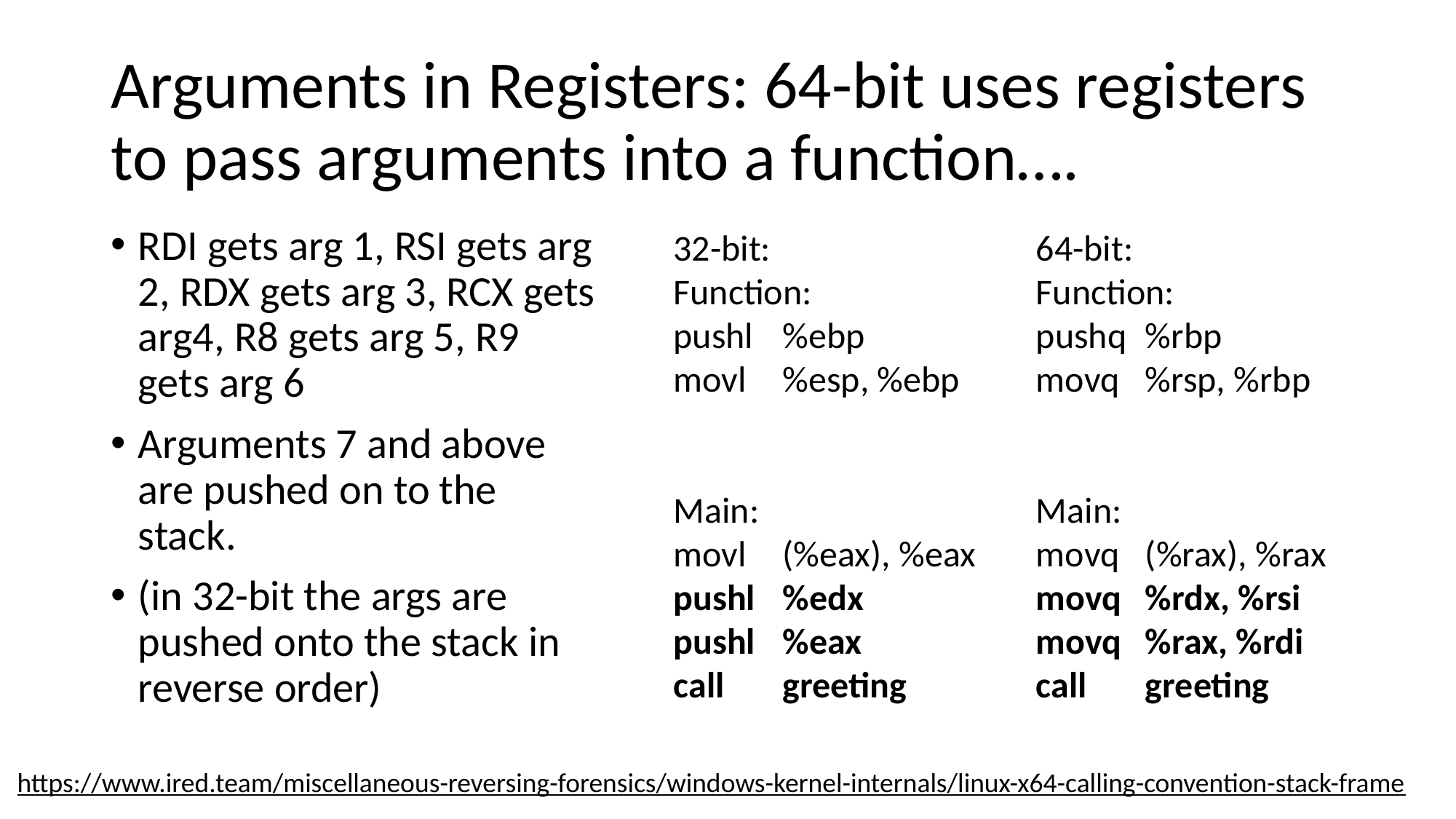

# Arguments in Registers: 64-bit uses registers to pass arguments into a function….
RDI gets arg 1, RSI gets arg 2, RDX gets arg 3, RCX gets arg4, R8 gets arg 5, R9 gets arg 6
Arguments 7 and above are pushed on to the stack.
(in 32-bit the args are pushed onto the stack in reverse order)

32-bit:
Function:
pushl	%ebp
movl	%esp, %ebp

Main:
movl	(%eax), %eax
pushl	%edx
pushl	%eax
call	greeting
64-bit:
Function:
pushq	%rbp
movq	%rsp, %rbp

Main:
movq	(%rax), %rax
movq	%rdx, %rsi
movq	%rax, %rdi
call	greeting
https://www.ired.team/miscellaneous-reversing-forensics/windows-kernel-internals/linux-x64-calling-convention-stack-frame